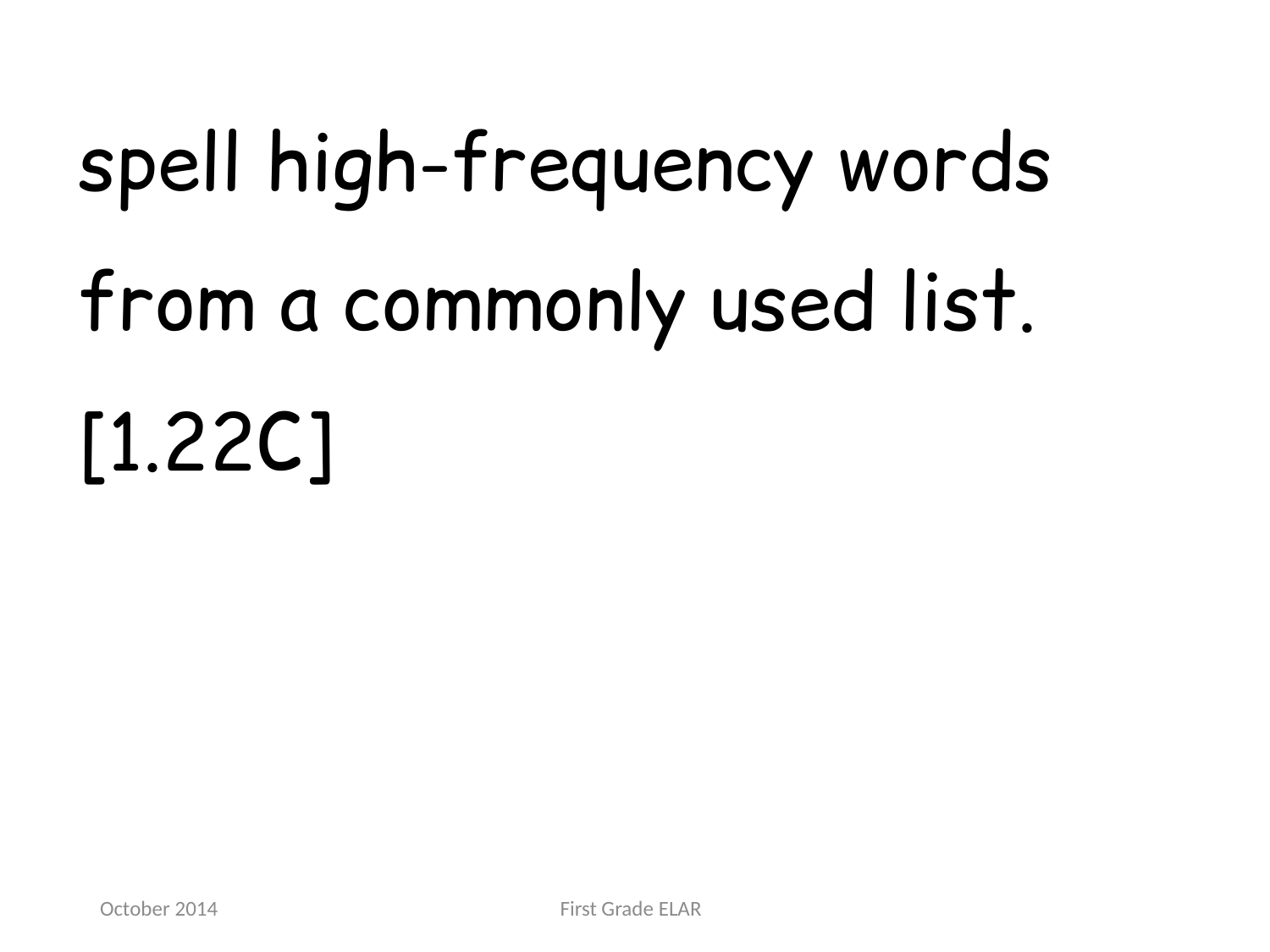

spell high-frequency words from a commonly used list. [1.22C]
October 2014
First Grade ELAR